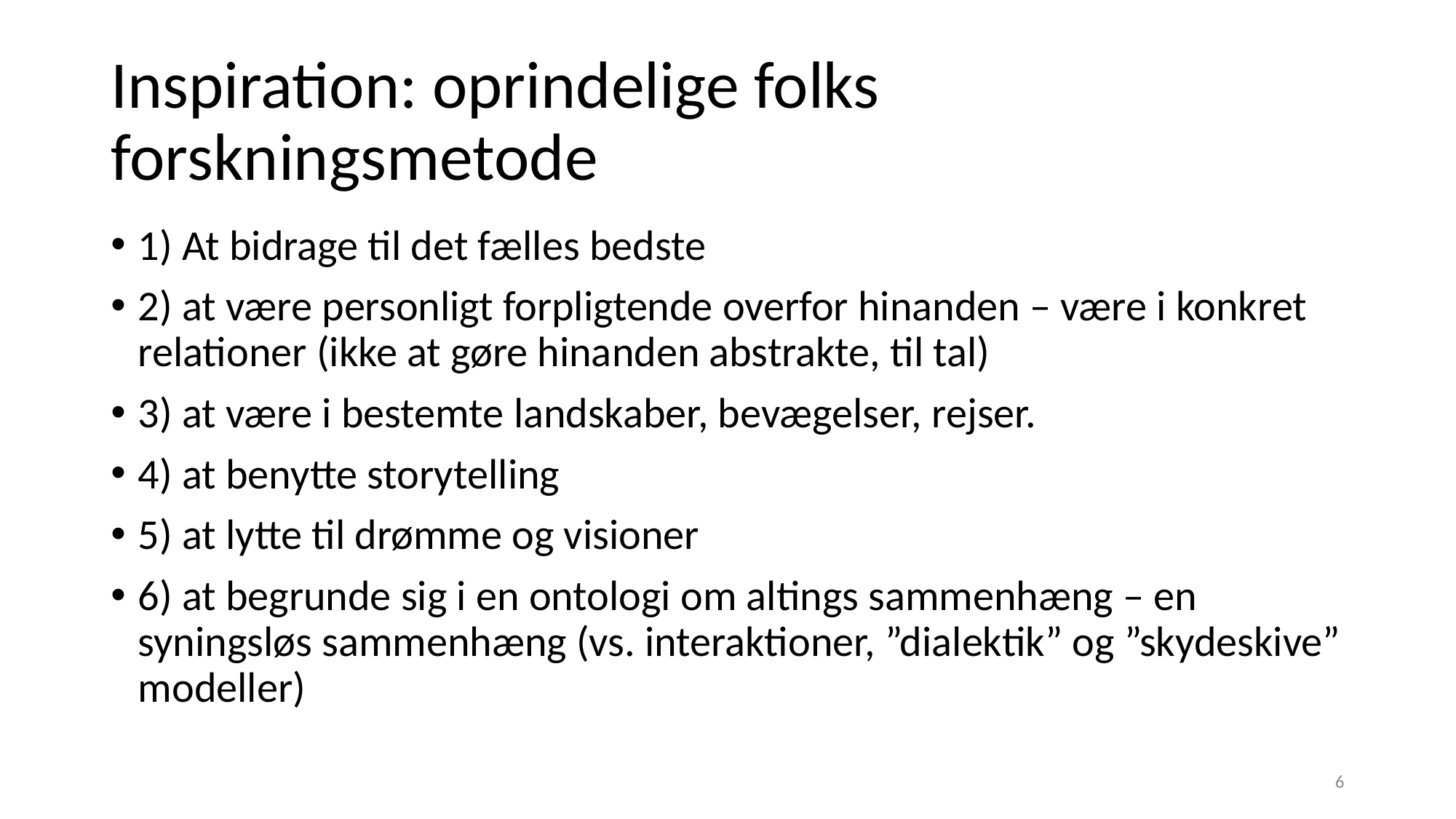

# Inspiration: oprindelige folks forskningsmetode
1) At bidrage til det fælles bedste
2) at være personligt forpligtende overfor hinanden – være i konkret relationer (ikke at gøre hinanden abstrakte, til tal)
3) at være i bestemte landskaber, bevægelser, rejser.
4) at benytte storytelling
5) at lytte til drømme og visioner
6) at begrunde sig i en ontologi om altings sammenhæng – en syningsløs sammenhæng (vs. interaktioner, ”dialektik” og ”skydeskive” modeller)

6